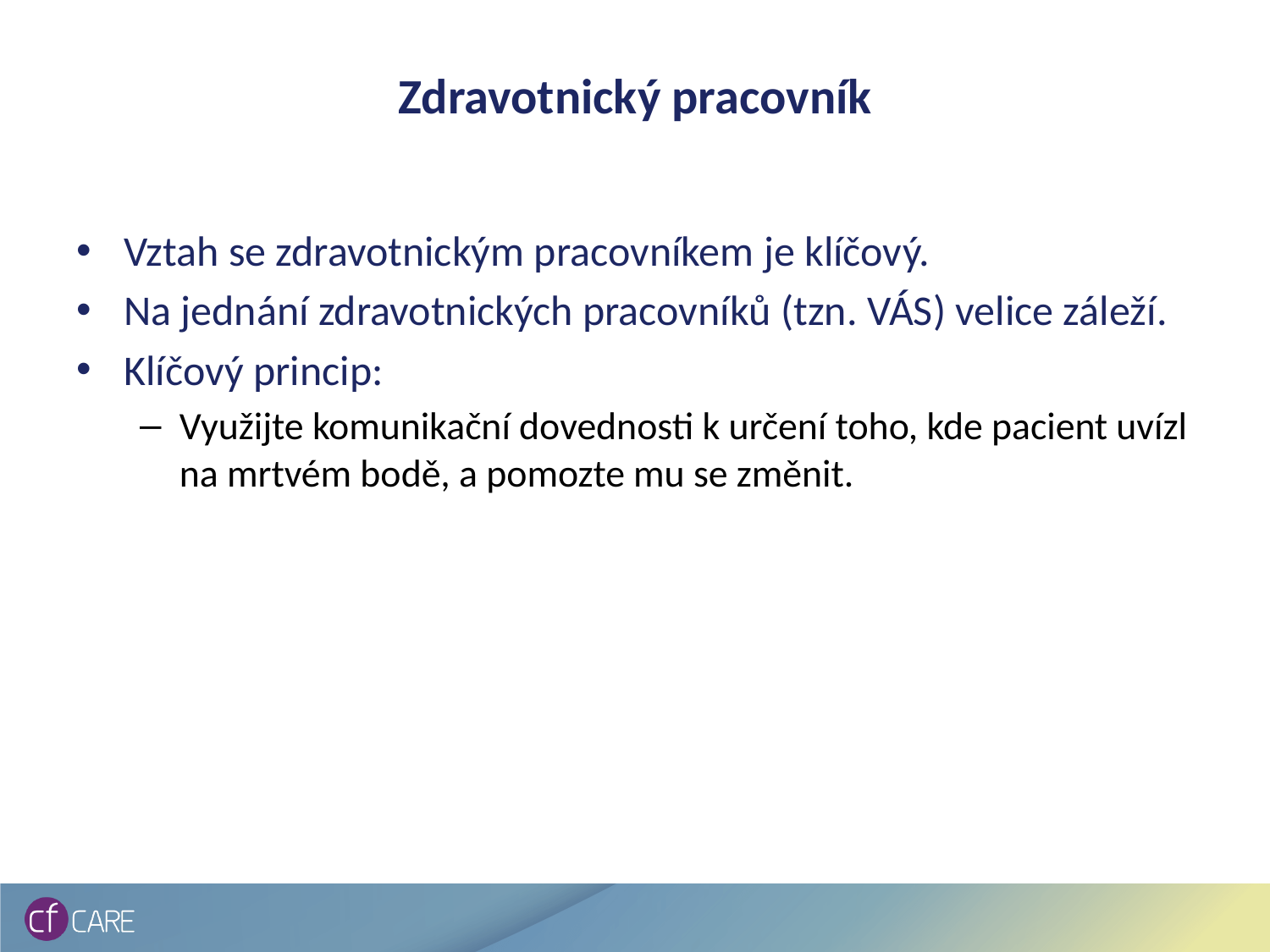

# Zdravotnický pracovník
Vztah se zdravotnickým pracovníkem je klíčový.
Na jednání zdravotnických pracovníků (tzn. VÁS) velice záleží.
Klíčový princip:
Využijte komunikační dovednosti k určení toho, kde pacient uvízl na mrtvém bodě, a pomozte mu se změnit.